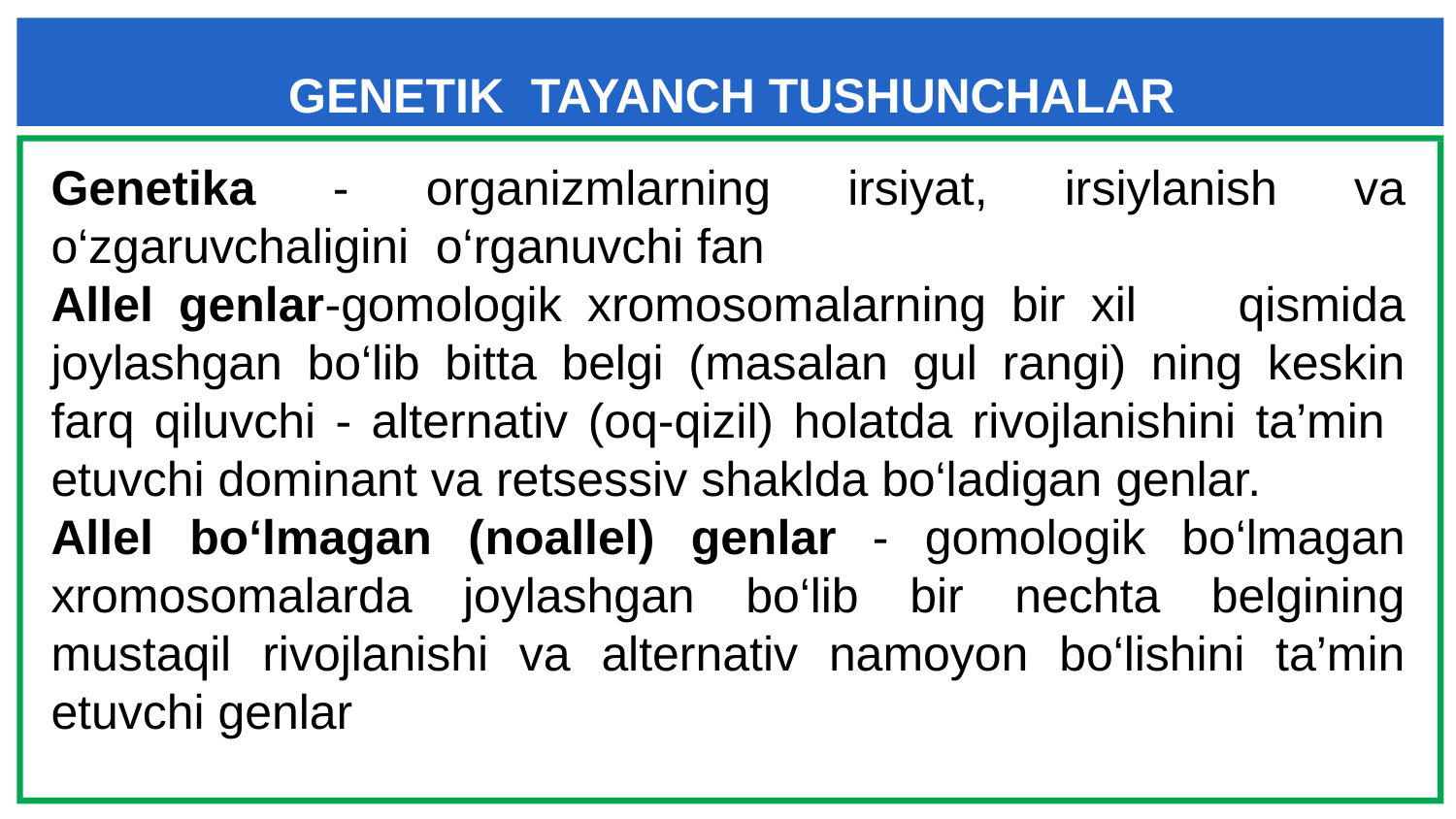

# GENETIK  TAYANCH TUSHUNCHALAR
Genetika - organizmlarning irsiyat, irsiylanish va o‘zgaruvchaligini  o‘rganuvchi fan
Allel genlar-gomologik xromosomalarning bir xil    qismida joylashgan bo‘lib bitta belgi (masalan gul rangi) ning keskin farq qiluvchi - alternativ (oq-qizil) holatda rivojlanishini ta’min  etuvchi dominant va retsessiv shaklda bo‘ladigan genlar.
Allel bo‘lmagan (noallel) genlar - gomologik bo‘lmagan xromosomalarda joylashgan bo‘lib bir nechta belgining mustaqil rivojlanishi va alternativ namoyon bo‘lishini ta’min etuvchi genlar